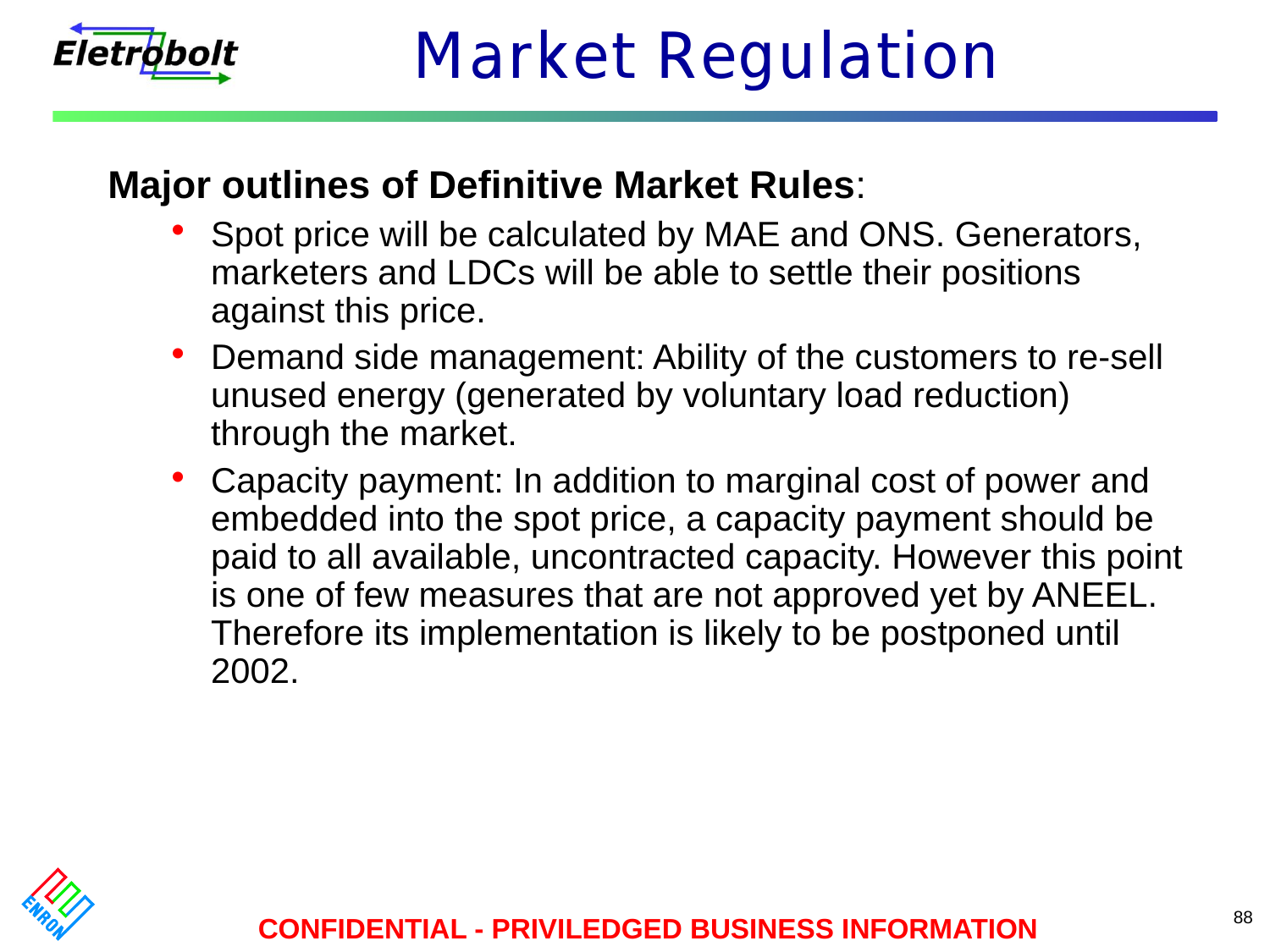

# Market Regulation
Major outlines of Definitive Market Rules:
Spot price will be calculated by MAE and ONS. Generators, marketers and LDCs will be able to settle their positions against this price.
Demand side management: Ability of the customers to re-sell unused energy (generated by voluntary load reduction) through the market.
Capacity payment: In addition to marginal cost of power and embedded into the spot price, a capacity payment should be paid to all available, uncontracted capacity. However this point is one of few measures that are not approved yet by ANEEL. Therefore its implementation is likely to be postponed until 2002.